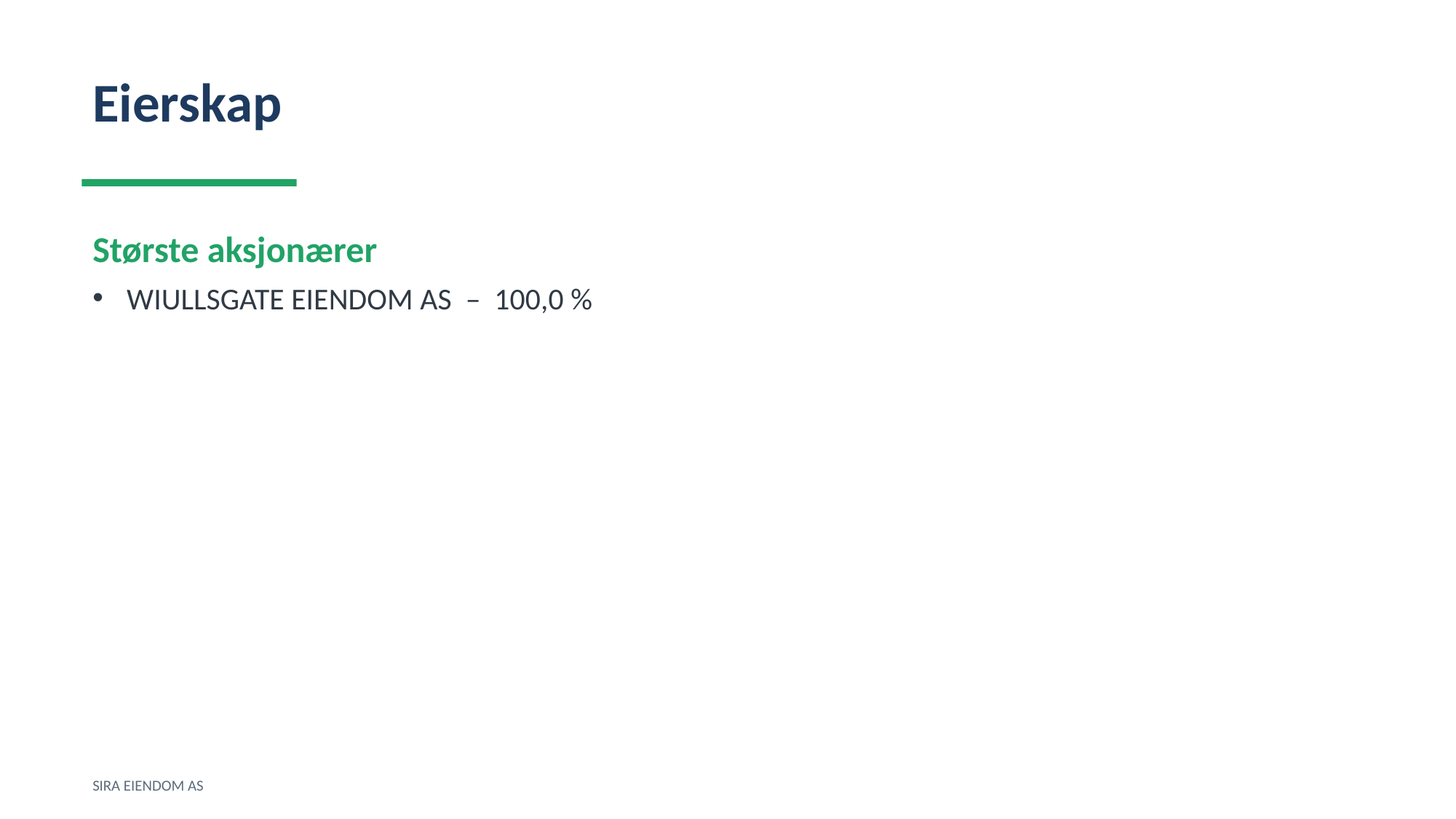

Eierskap

Største aksjonærer
WIULLSGATE EIENDOM AS  –  100,0 %
SIRA EIENDOM AS